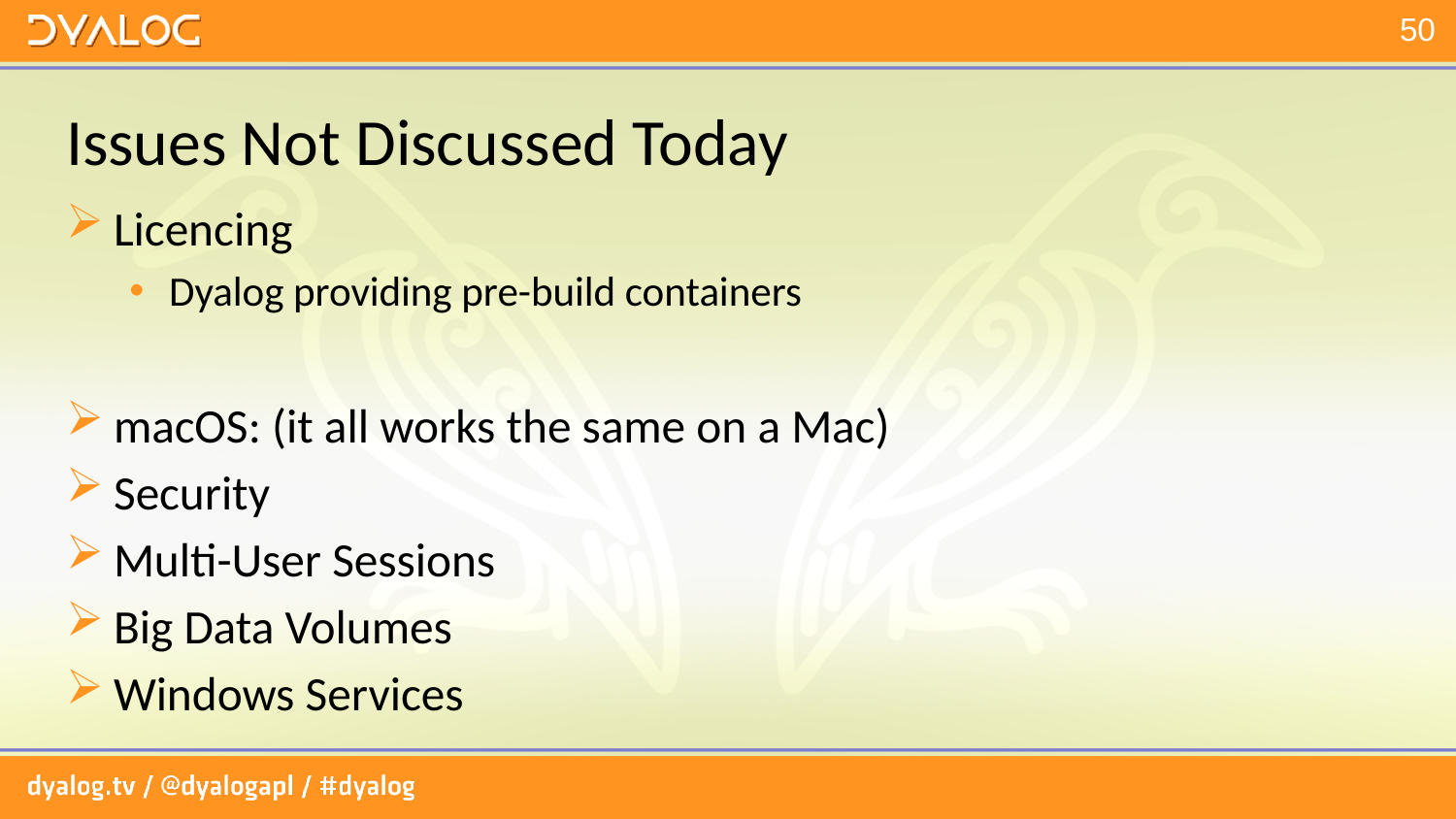

# Issues Not Discussed Today
Licencing
Dyalog providing pre-build containers

macOS: (it all works the same on a Mac)
Security
Multi-User Sessions
Big Data Volumes
Windows Services